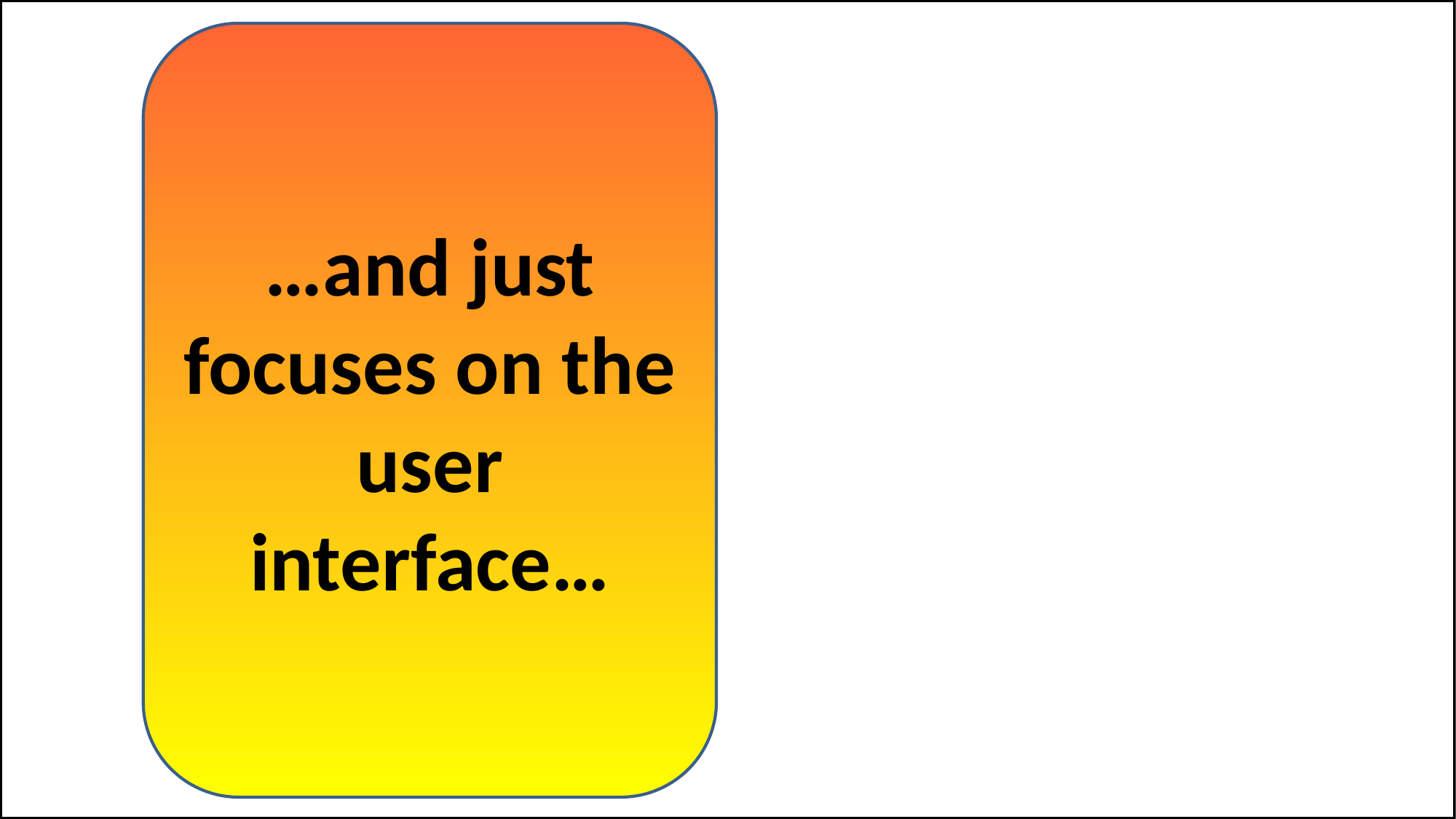

…and just focuses on the user interface…